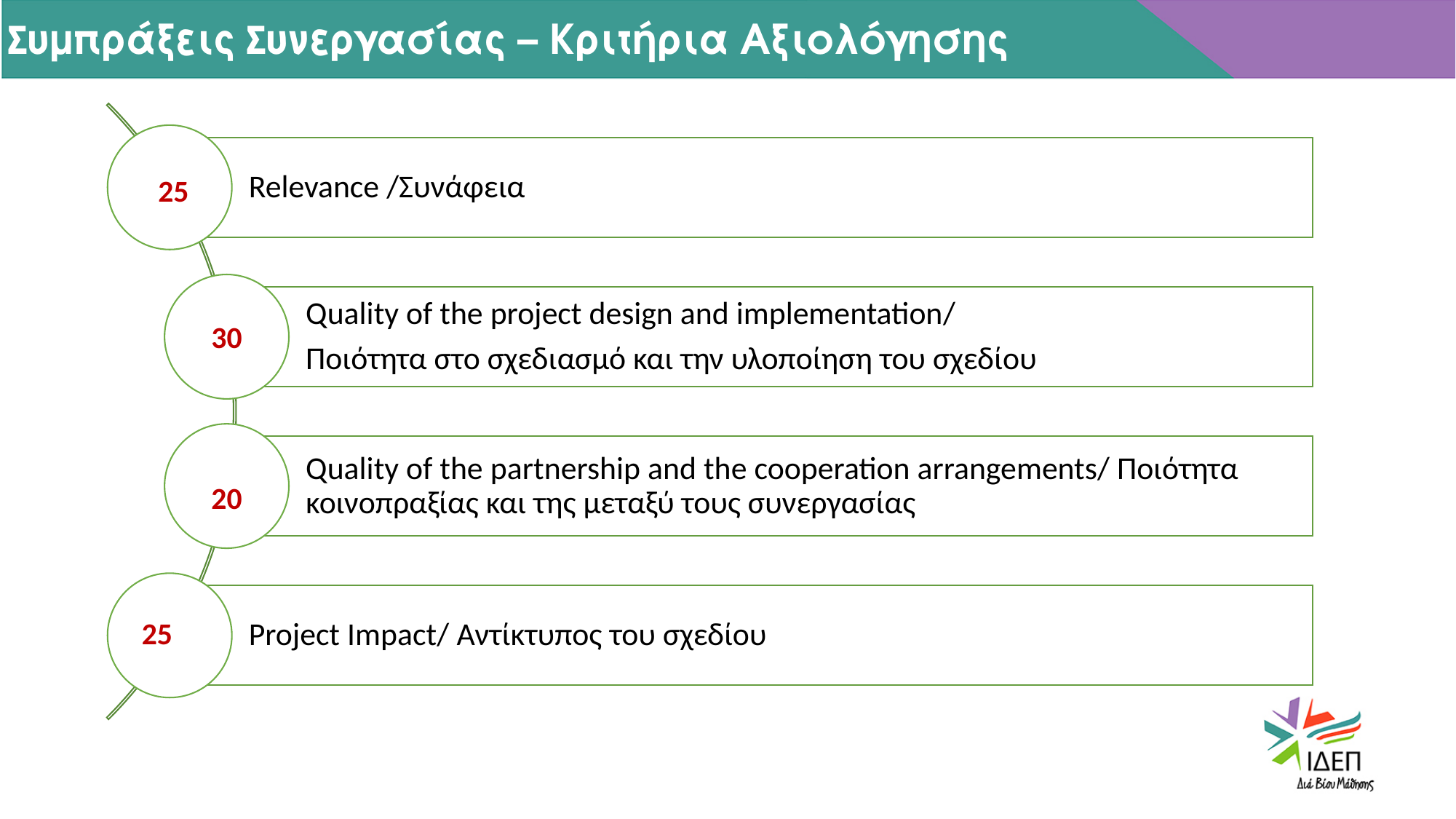

Συμπράξεις Συνεργασίας – Κριτήρια Αξιολόγησης
Relevance /Συνάφεια
Quality of the project design and implementation/
Ποιότητα στο σχεδιασμό και την υλοποίηση του σχεδίου
Quality of the partnership and the cooperation arrangements/ Ποιότητα κοινοπραξίας και της μεταξύ τους συνεργασίας
Project Impact/ Αντίκτυπος του σχεδίου
25
30
20
25